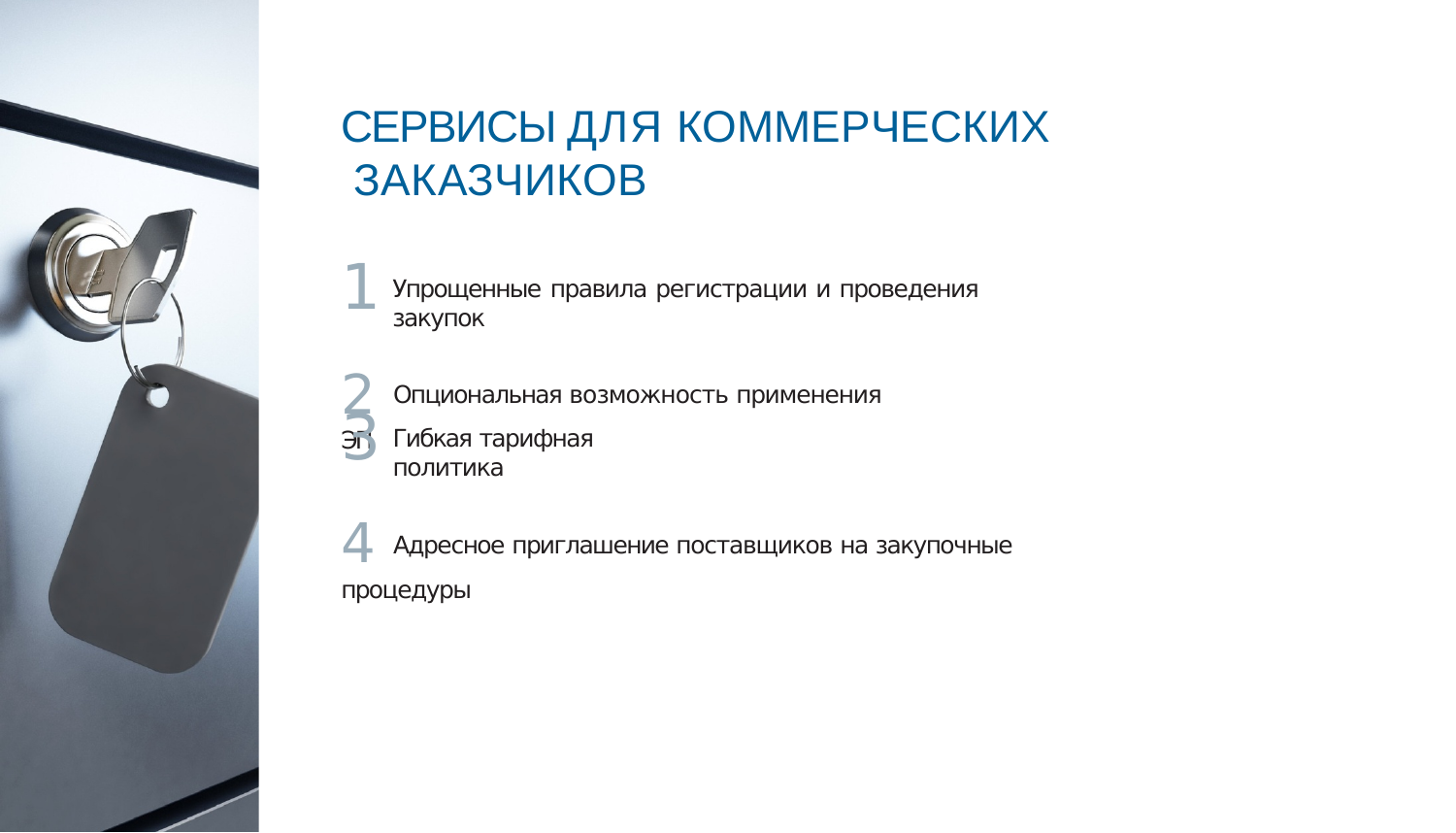

# СЕРВИСЫ ДЛЯ КОММЕРЧЕСКИХ  ЗАКАЗЧИКОВ
1
Упрощенные правила регистрации и проведения закупок
2 Опциональная возможность применения ЭП
3
Гибкая тарифная политика
4 Адресное приглашение поставщиков на закупочные процедуры